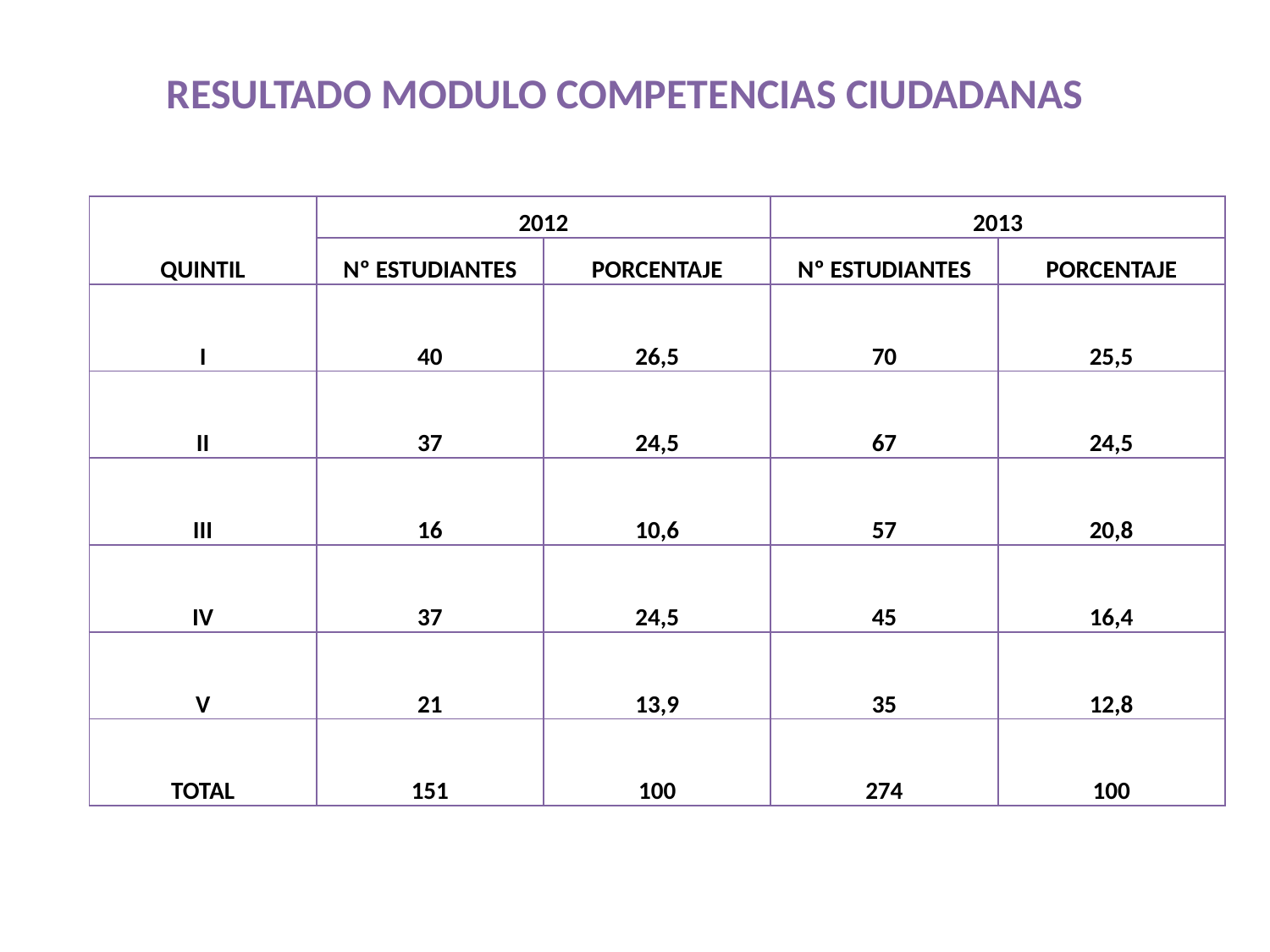

RESULTADO MODULO COMPETENCIAS CIUDADANAS

| QUINTIL | 2012 |  | 2013 |  |
| --- | --- | --- | --- | --- |
|  | Nº ESTUDIANTES | PORCENTAJE | Nº ESTUDIANTES | PORCENTAJE |
| I | 40 | 26,5 | 70 | 25,5 |
| II | 37 | 24,5 | 67 | 24,5 |
| III | 16 | 10,6 | 57 | 20,8 |
| IV | 37 | 24,5 | 45 | 16,4 |
| V | 21 | 13,9 | 35 | 12,8 |
| TOTAL | 151 | 100 | 274 | 100 |